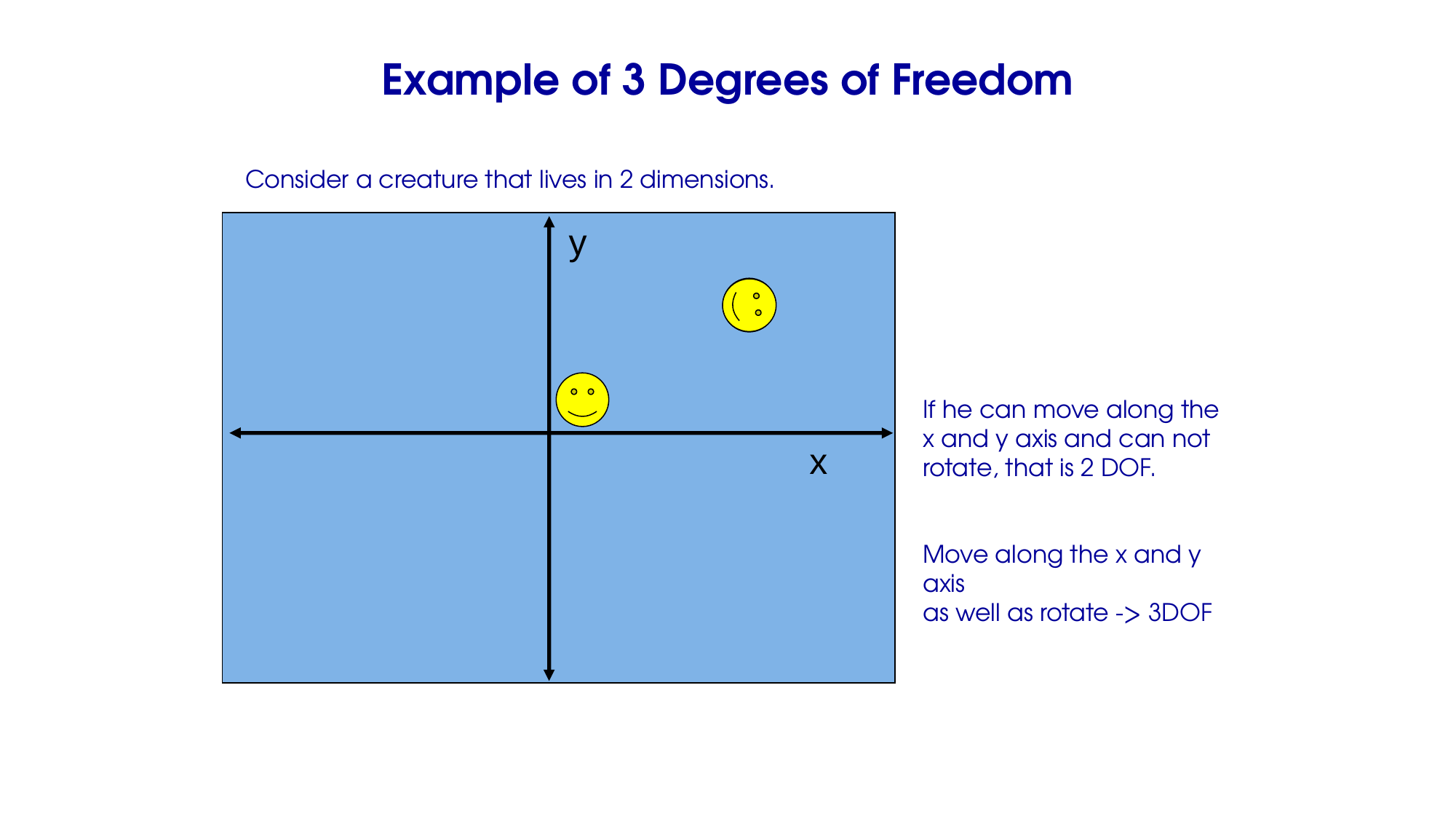

# Example of 3 Degrees of Freedom
Consider a creature that lives in 2 dimensions.

y

If he can move along the x and y axis and can not rotate, that is 2 DOF.

Move along the x and y axis
as well as rotate -> 3DOF
x